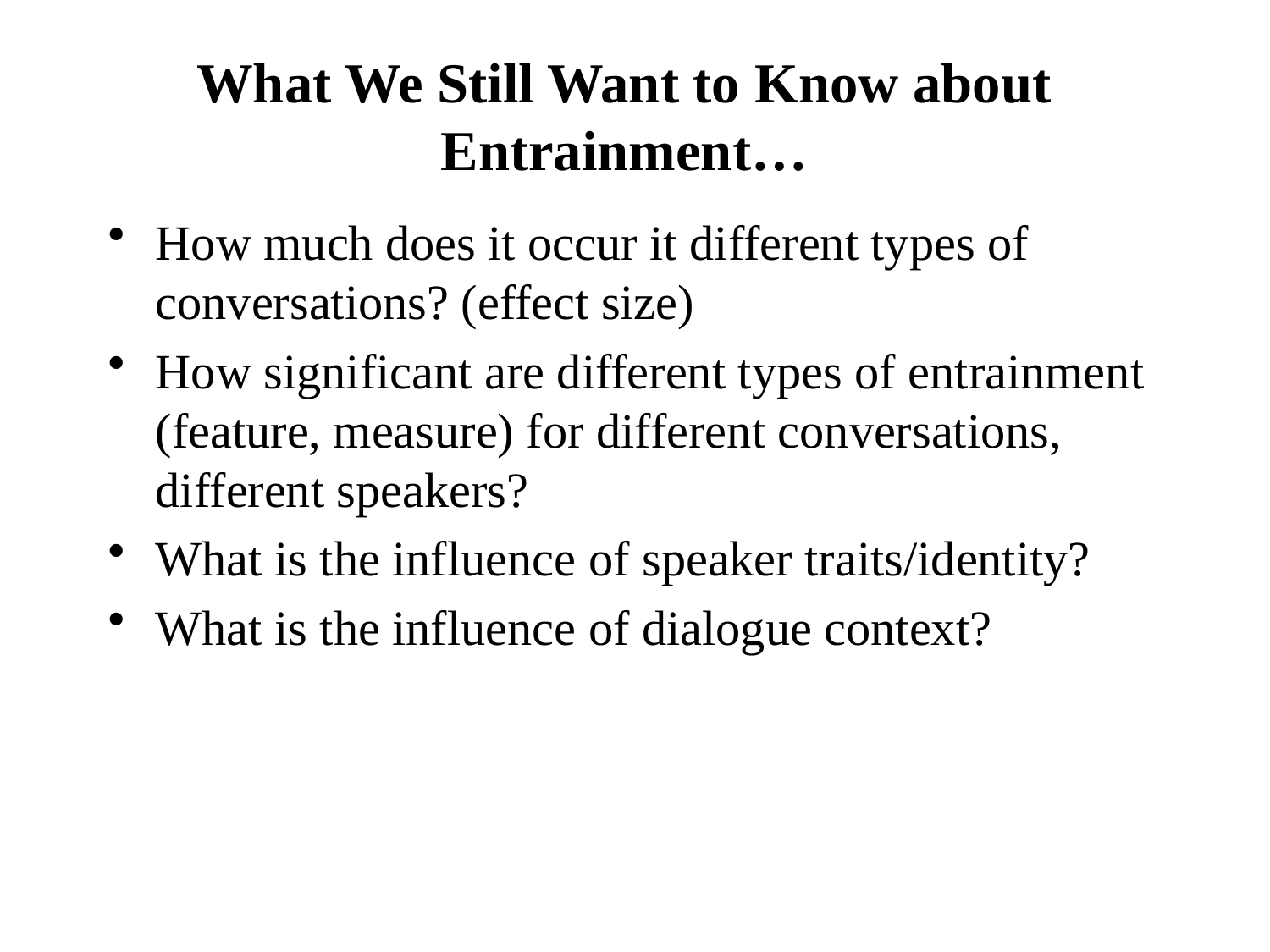

# What We Still Want to Know about Entrainment…
How much does it occur it different types of conversations? (effect size)
How significant are different types of entrainment (feature, measure) for different conversations, different speakers?
What is the influence of speaker traits/identity?
What is the influence of dialogue context?